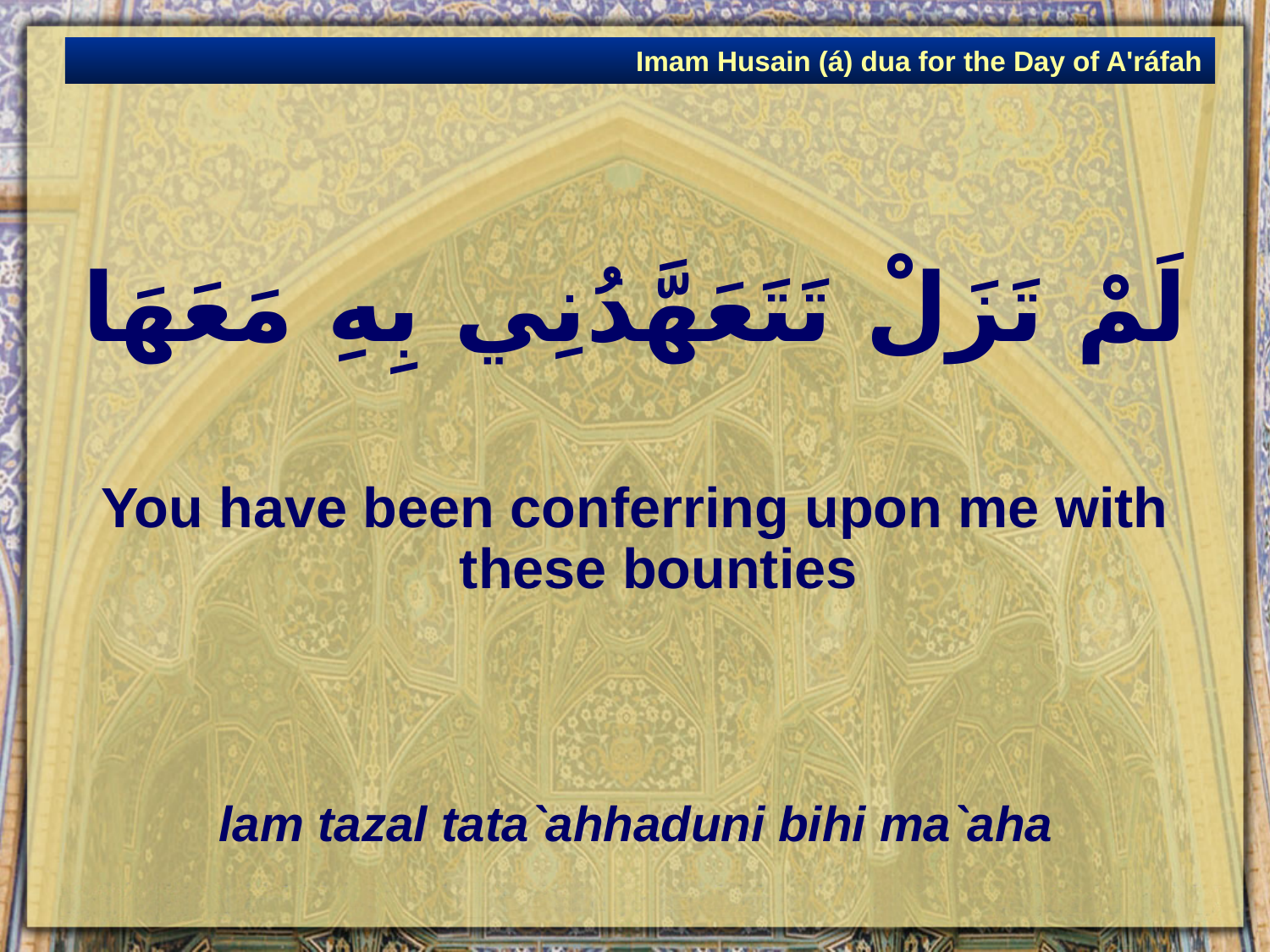

Imam Husain (á) dua for the Day of A'ráfah
# لَمْ تَزَلْ تَتَعَهَّدُنِي بِهِ مَعَهَا
You have been conferring upon me with these bounties
lam tazal tata`ahhaduni bihi ma`aha